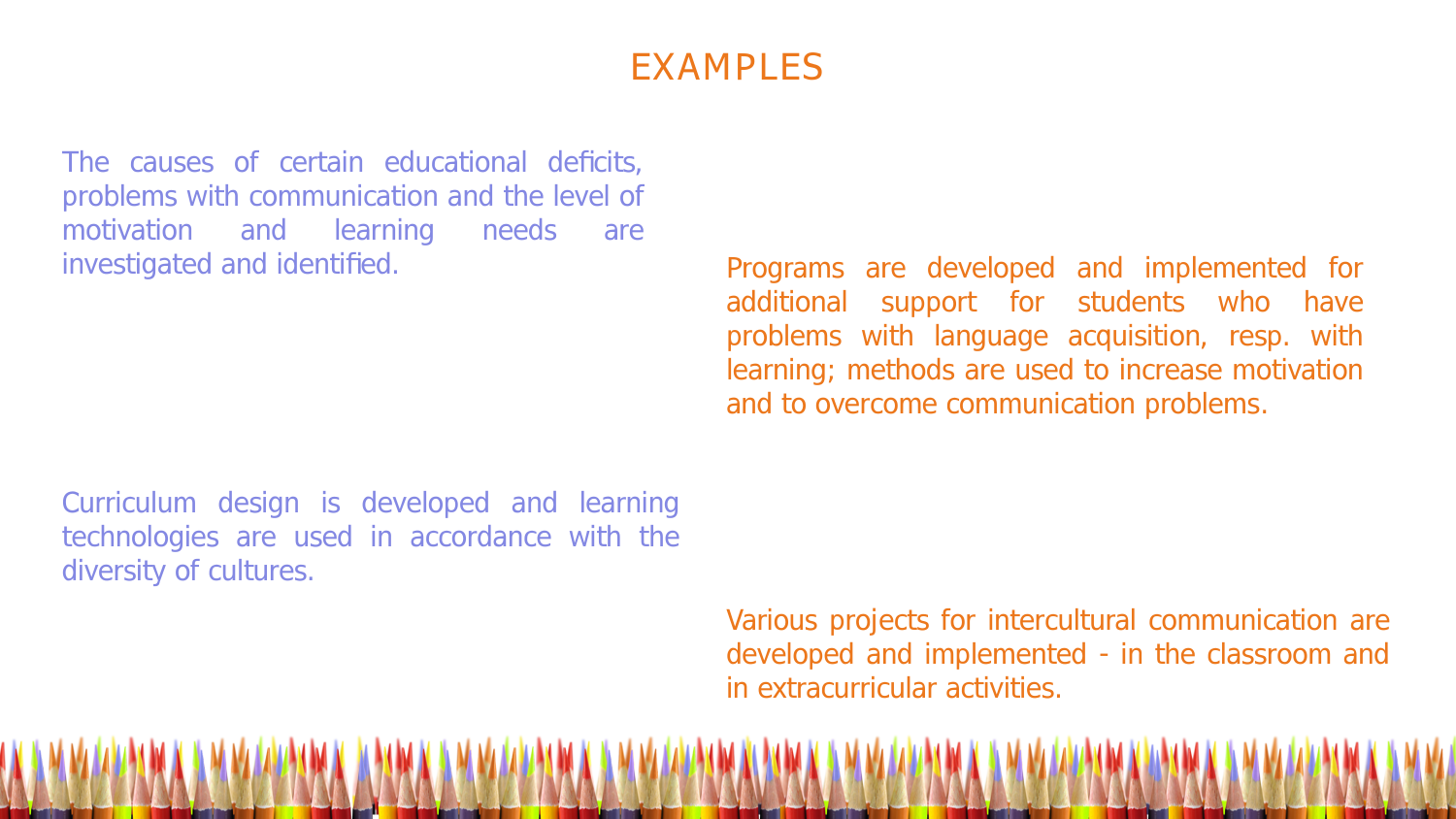

EXAMPLES
The causes of certain educational deficits, problems with communication and the level of motivation and learning needs are investigated and identified.
Programs are developed and implemented for additional support for students who have problems with language acquisition, resp. with learning; methods are used to increase motivation and to overcome communication problems.
Curriculum design is developed and learning technologies are used in accordance with the diversity of cultures.
Various projects for intercultural communication are developed and implemented - in the classroom and in extracurricular activities.